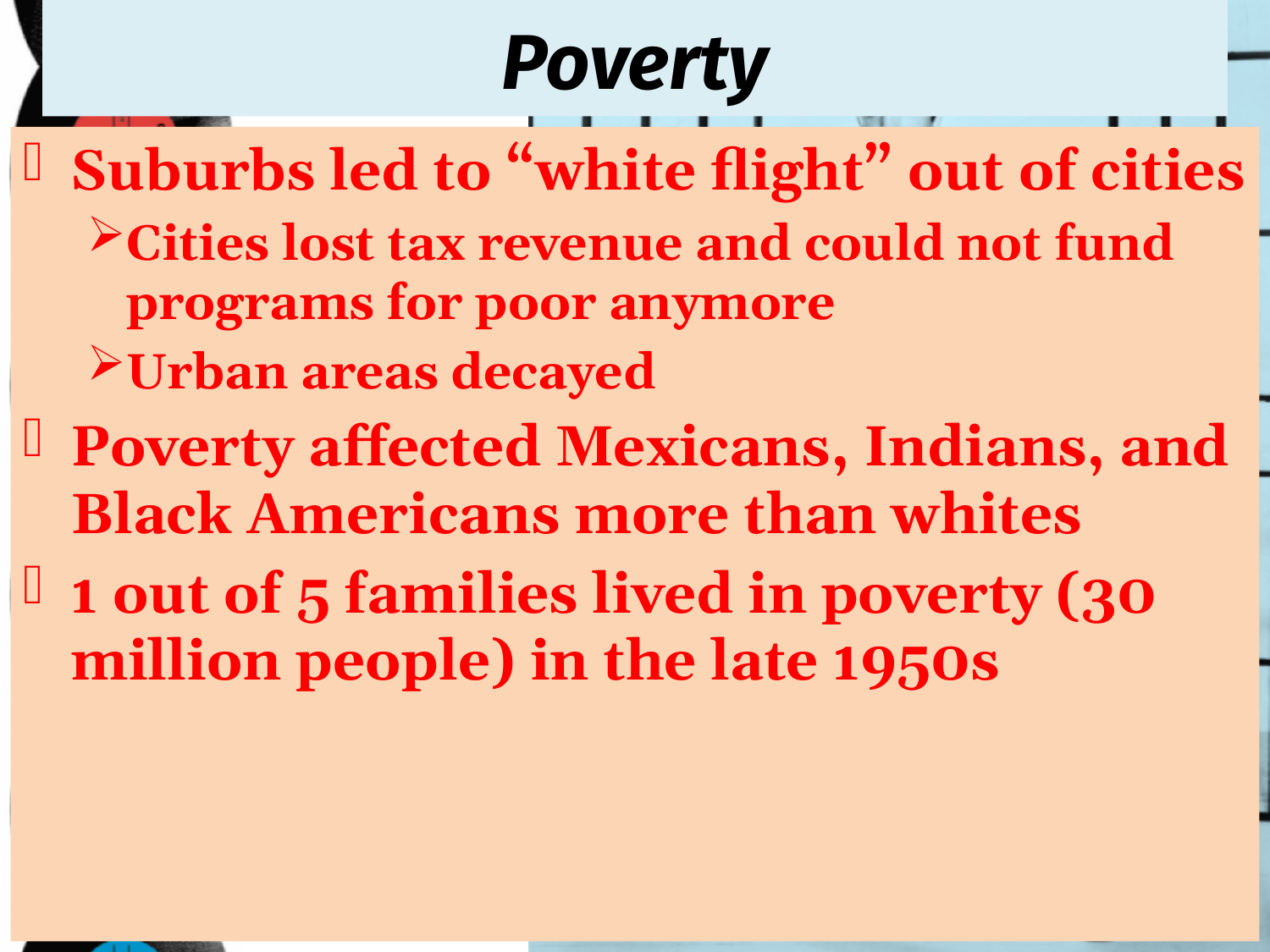

# Poverty
Suburbs led to “white flight” out of cities
Cities lost tax revenue and could not fund programs for poor anymore
Urban areas decayed
Poverty affected Mexicans, Indians, and Black Americans more than whites
1 out of 5 families lived in poverty (30 million people) in the late 1950s